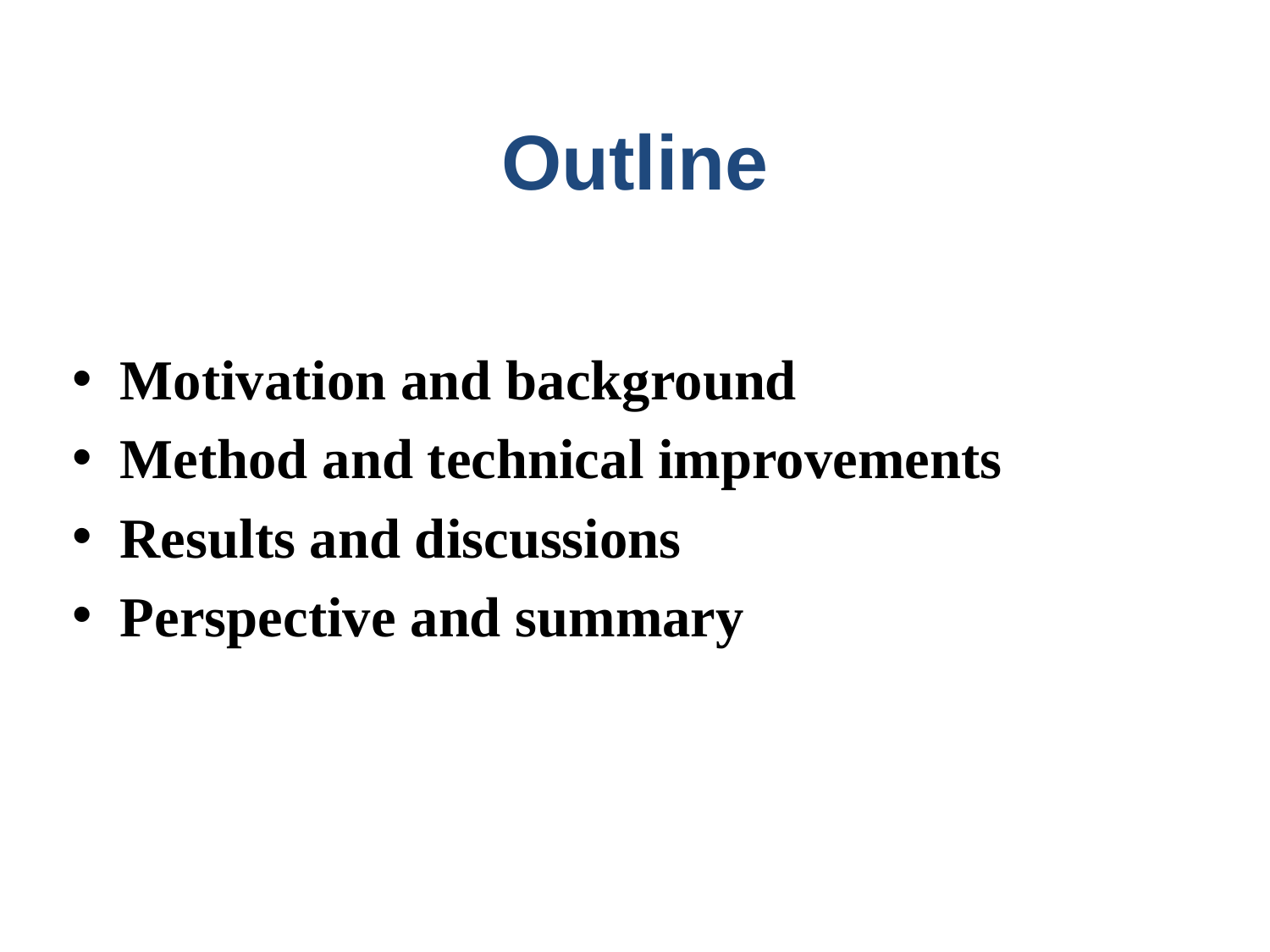

# Outline
Motivation and background
Method and technical improvements
Results and discussions
Perspective and summary